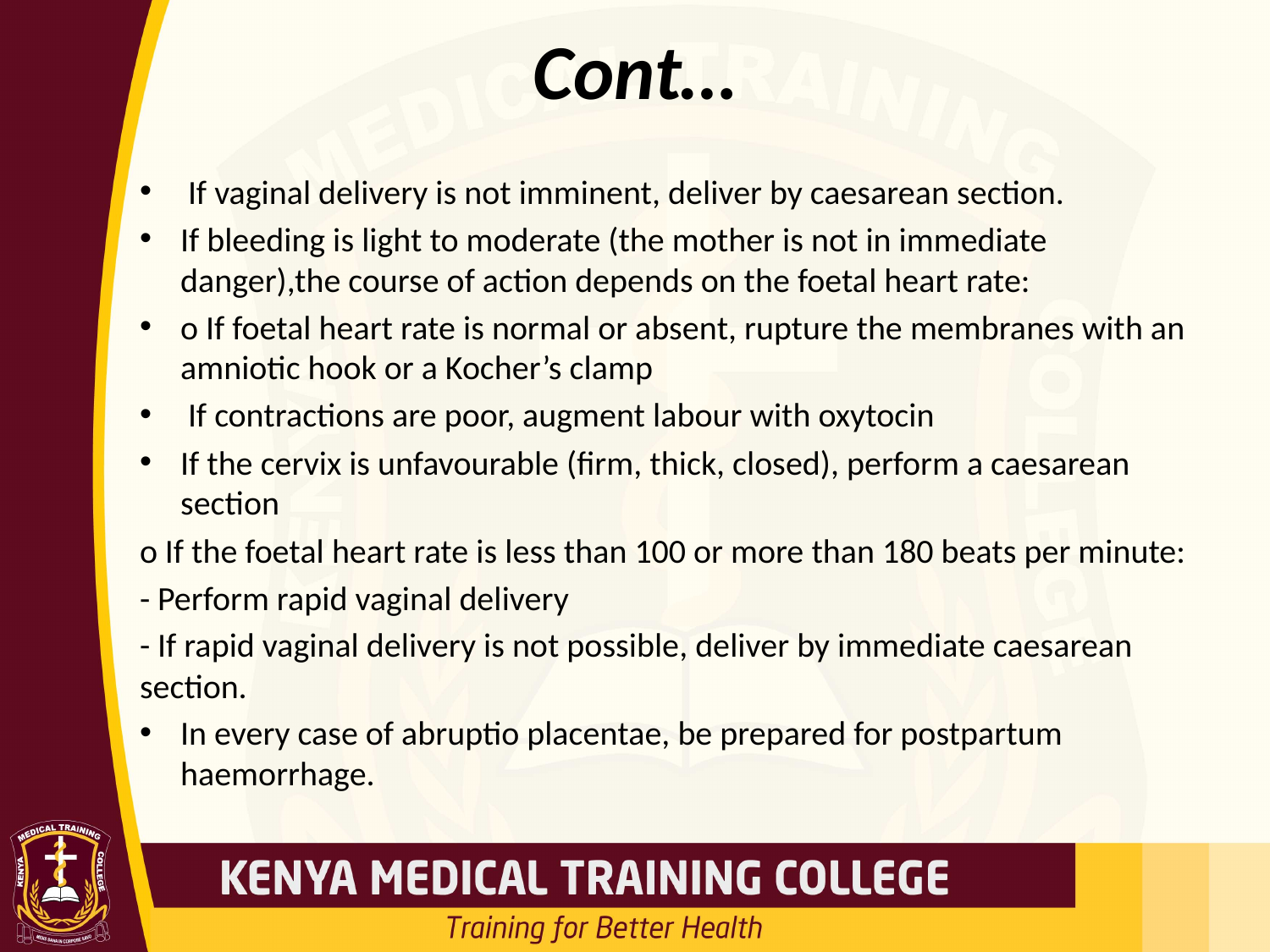

# Cont…

 If vaginal delivery is not imminent, deliver by caesarean section.
If bleeding is light to moderate (the mother is not in immediate danger),the course of action depends on the foetal heart rate:
o If foetal heart rate is normal or absent, rupture the membranes with an amniotic hook or a Kocher’s clamp
 If contractions are poor, augment labour with oxytocin
If the cervix is unfavourable (firm, thick, closed), perform a caesarean section
o If the foetal heart rate is less than 100 or more than 180 beats per minute:
- Perform rapid vaginal delivery
- If rapid vaginal delivery is not possible, deliver by immediate caesarean section.
In every case of abruptio placentae, be prepared for postpartum haemorrhage.